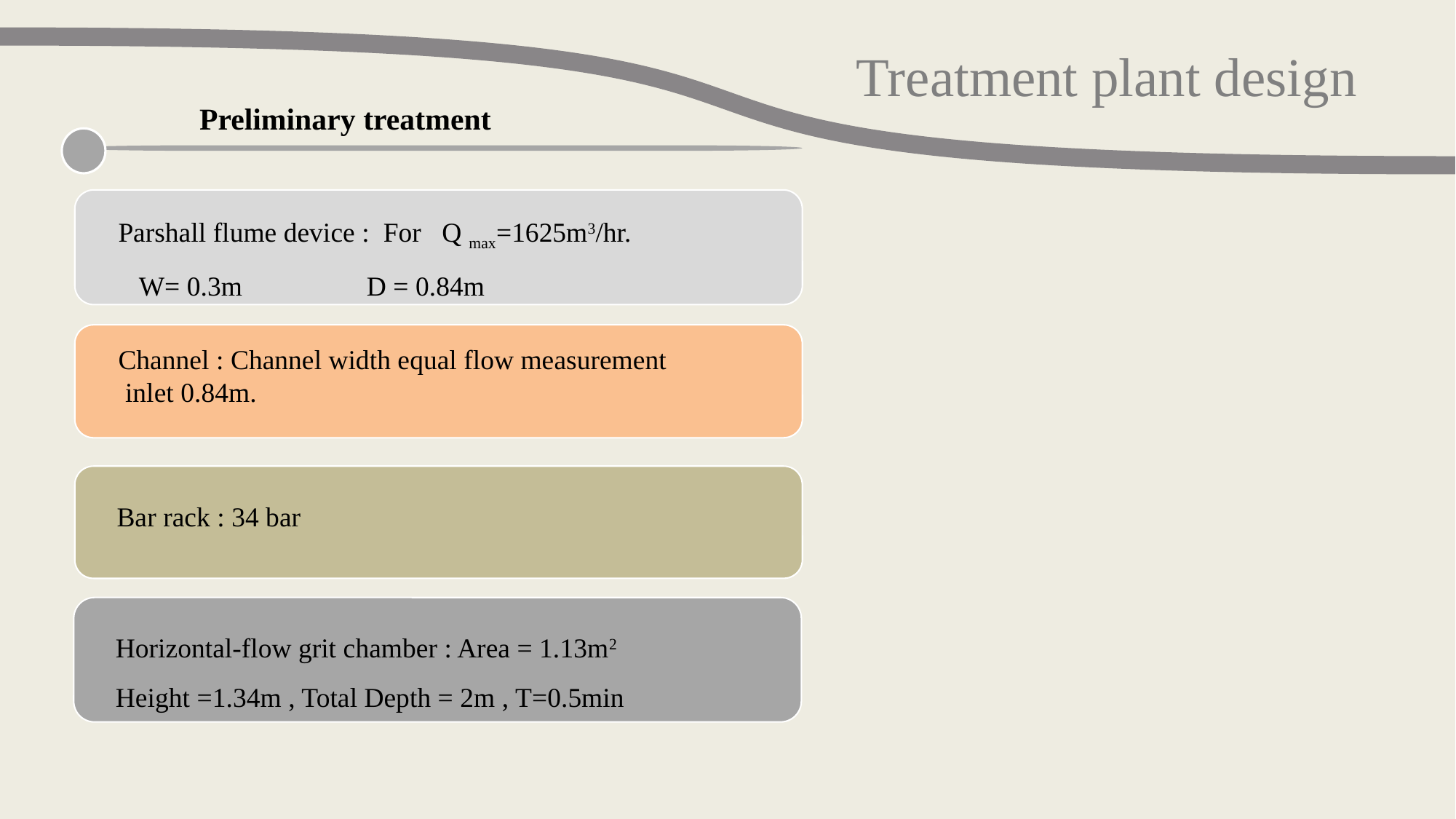

Treatment plant design
Preliminary treatment

Parshall flume device :  For   Q max=1625m3/hr.
   W= 0.3m                  D = 0.84m

Channel : Channel width equal flow measurement
 inlet 0.84m.

Bar rack : 34 bar

Horizontal-flow grit chamber : Area = 1.13m2
Height =1.34m , Total Depth = 2m , T=0.5min